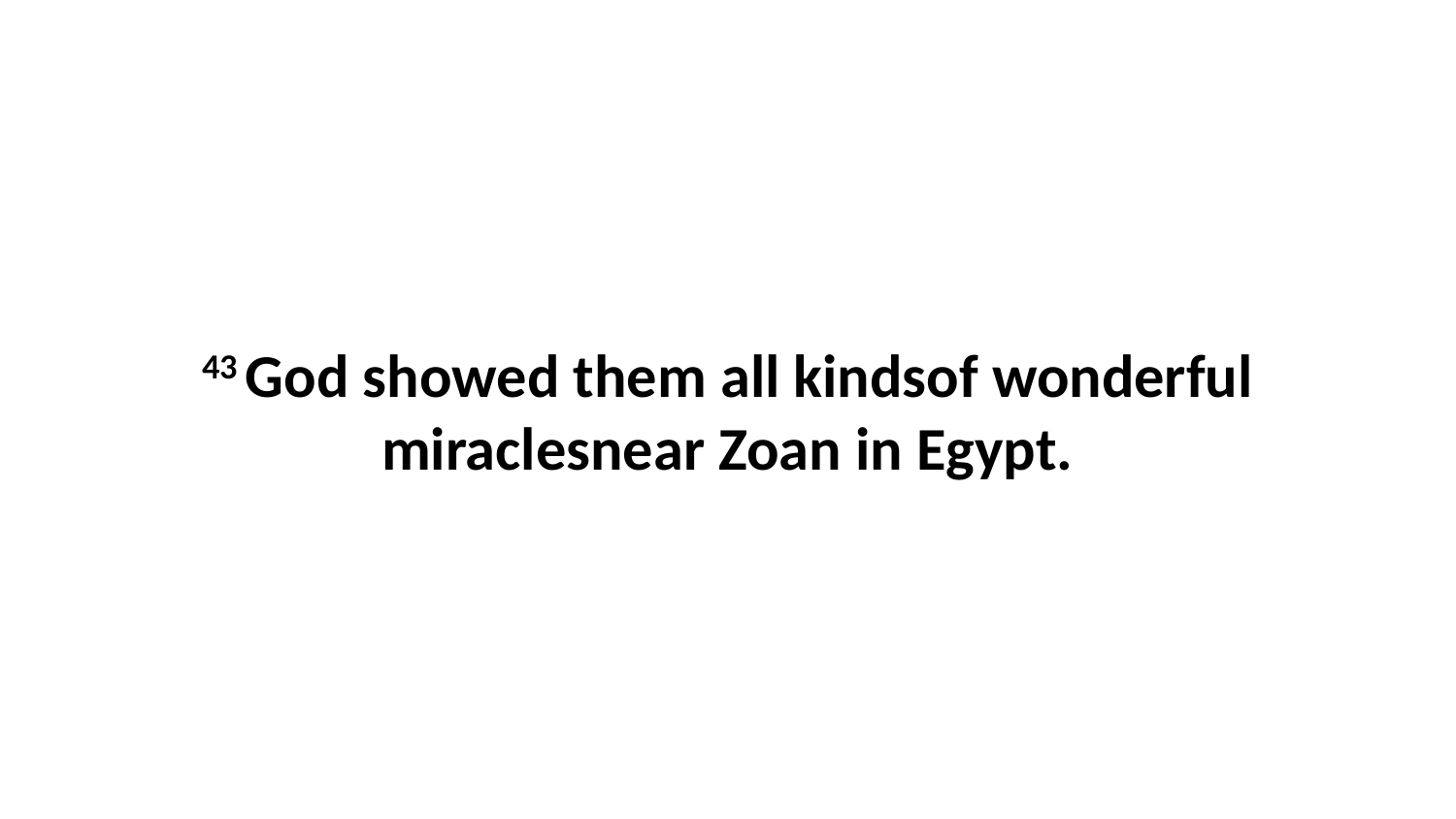

43 God showed them all kindsof wonderful miraclesnear Zoan in Egypt.